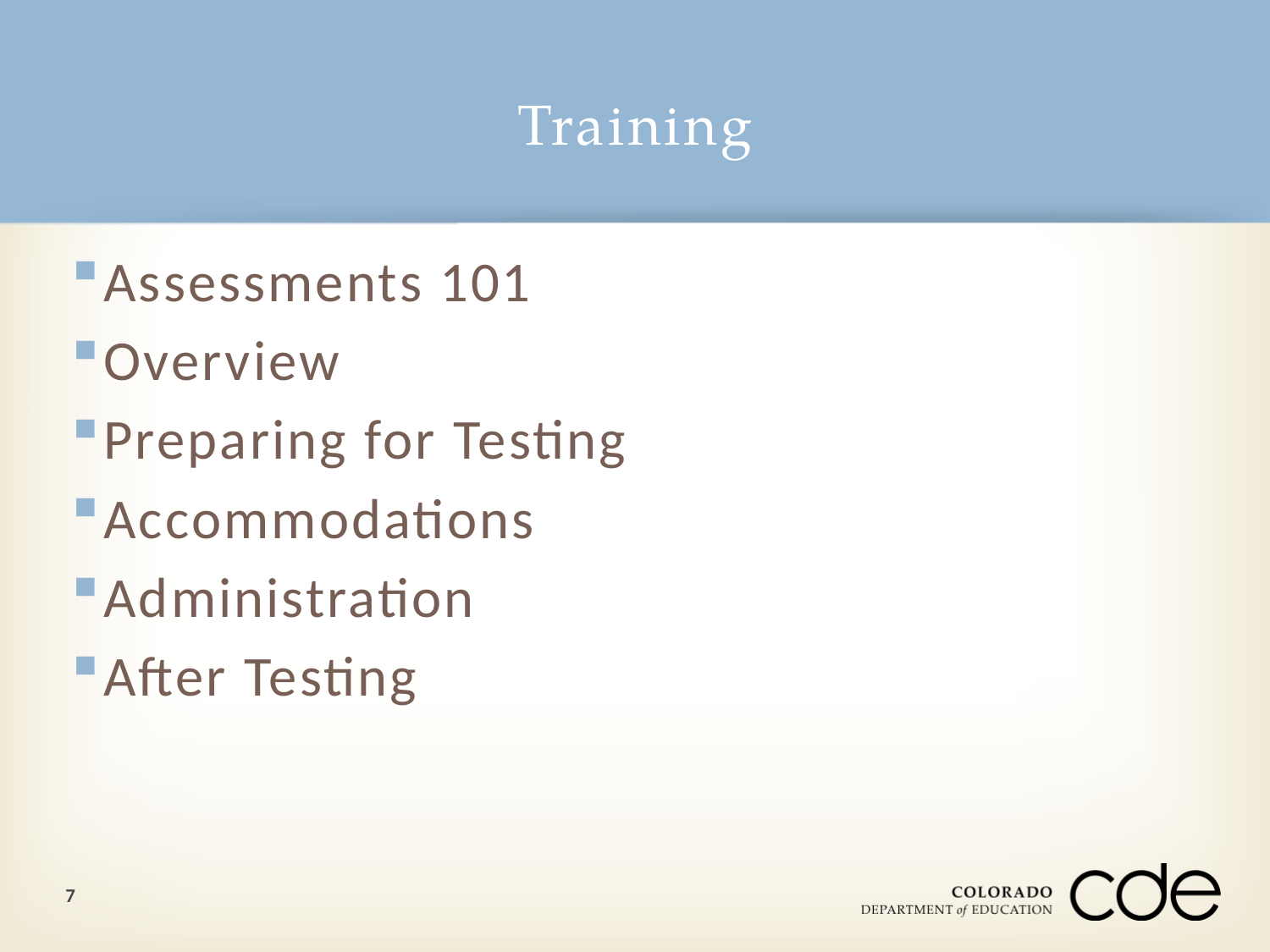

# Training
Assessments 101
Overview
Preparing for Testing
Accommodations
Administration
After Testing
7